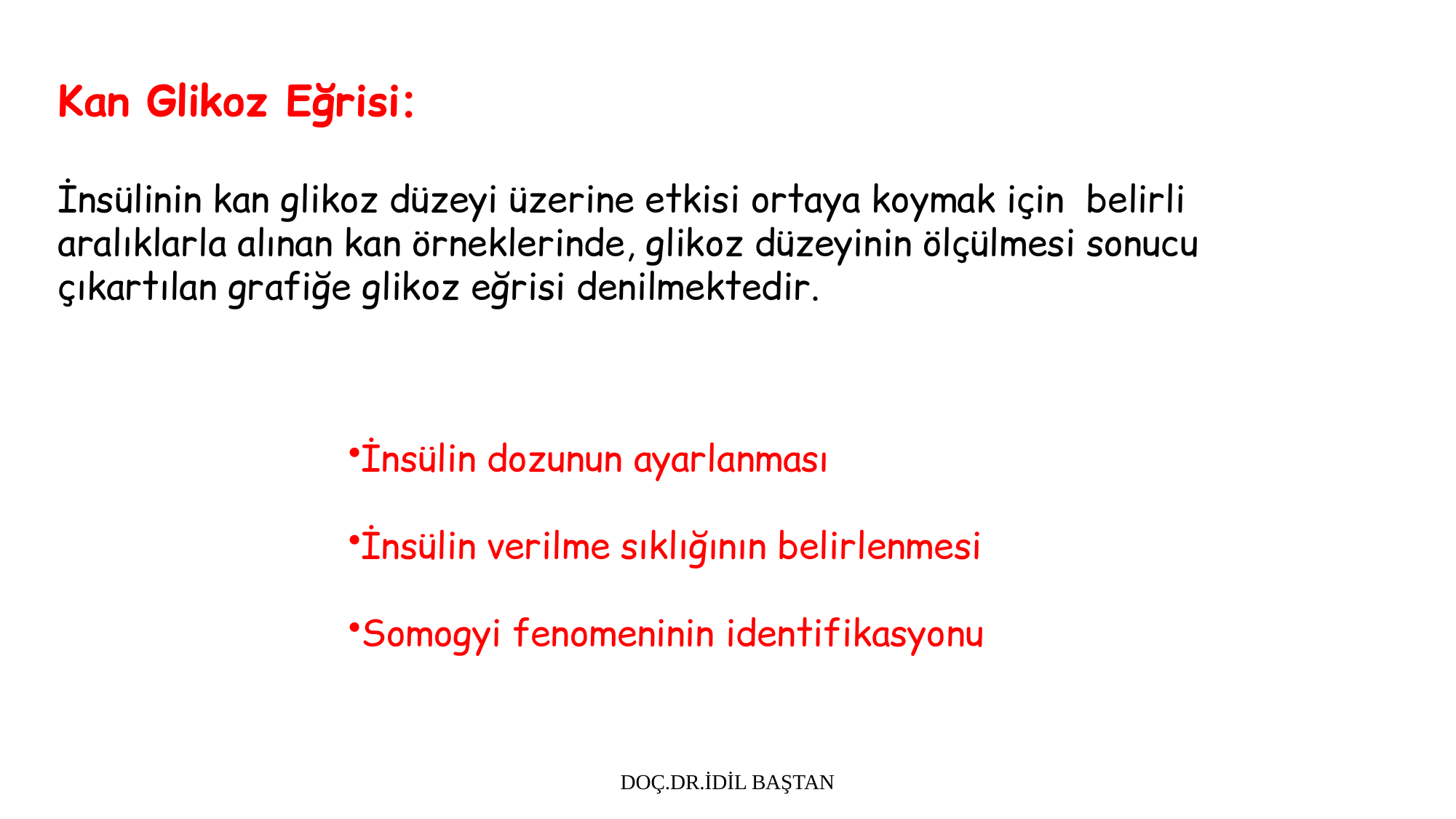

Kan Glikoz Eğrisi:

İnsülinin kan glikoz düzeyi üzerine etkisi ortaya koymak için  belirli aralıklarla alınan kan örneklerinde, glikoz düzeyinin ölçülmesi sonucu çıkartılan grafiğe glikoz eğrisi denilmektedir.
İnsülin dozunun ayarlanması

İnsülin verilme sıklığının belirlenmesi

Somogyi fenomeninin identifikasyonu
DOÇ.DR.İDİL BAŞTAN